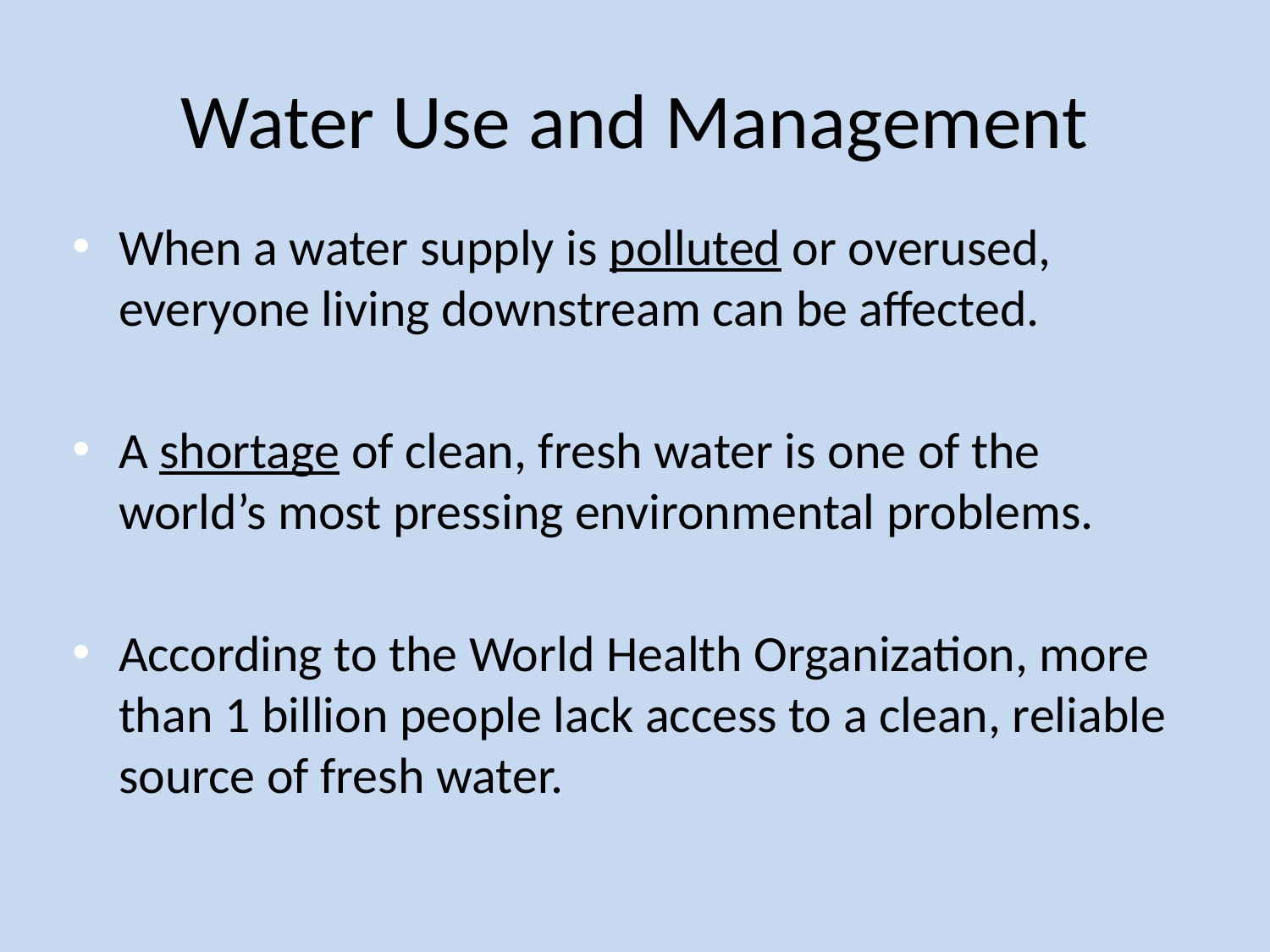

# Water Use and Management
When a water supply is polluted or overused, everyone living downstream can be affected.

A shortage of clean, fresh water is one of the world’s most pressing environmental problems.

According to the World Health Organization, more than 1 billion people lack access to a clean, reliable source of fresh water.